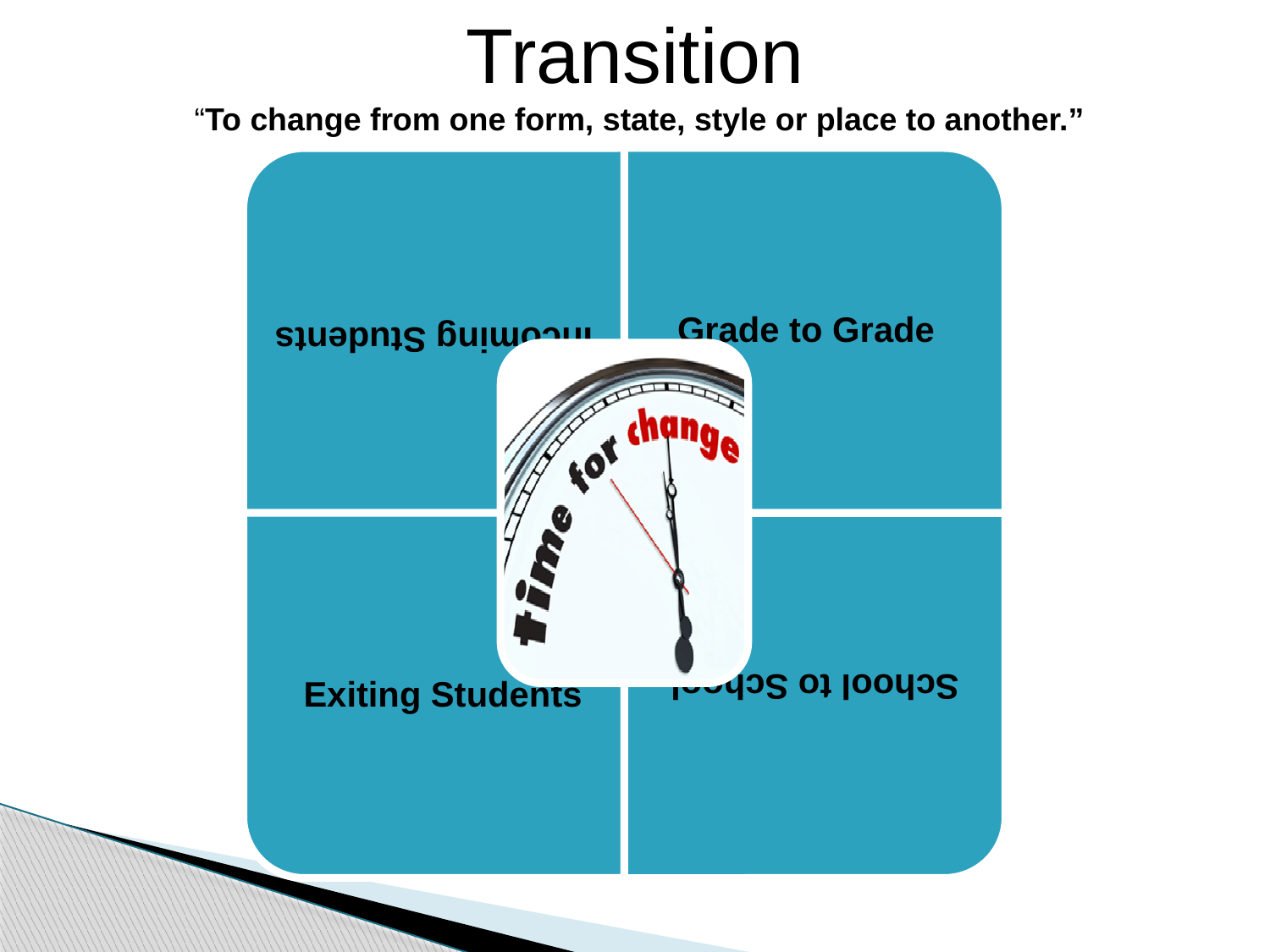

Transition
 “To change from one form, state, style or place to another.”
Incoming Students
Grade to Grade
Exiting Students
School to School